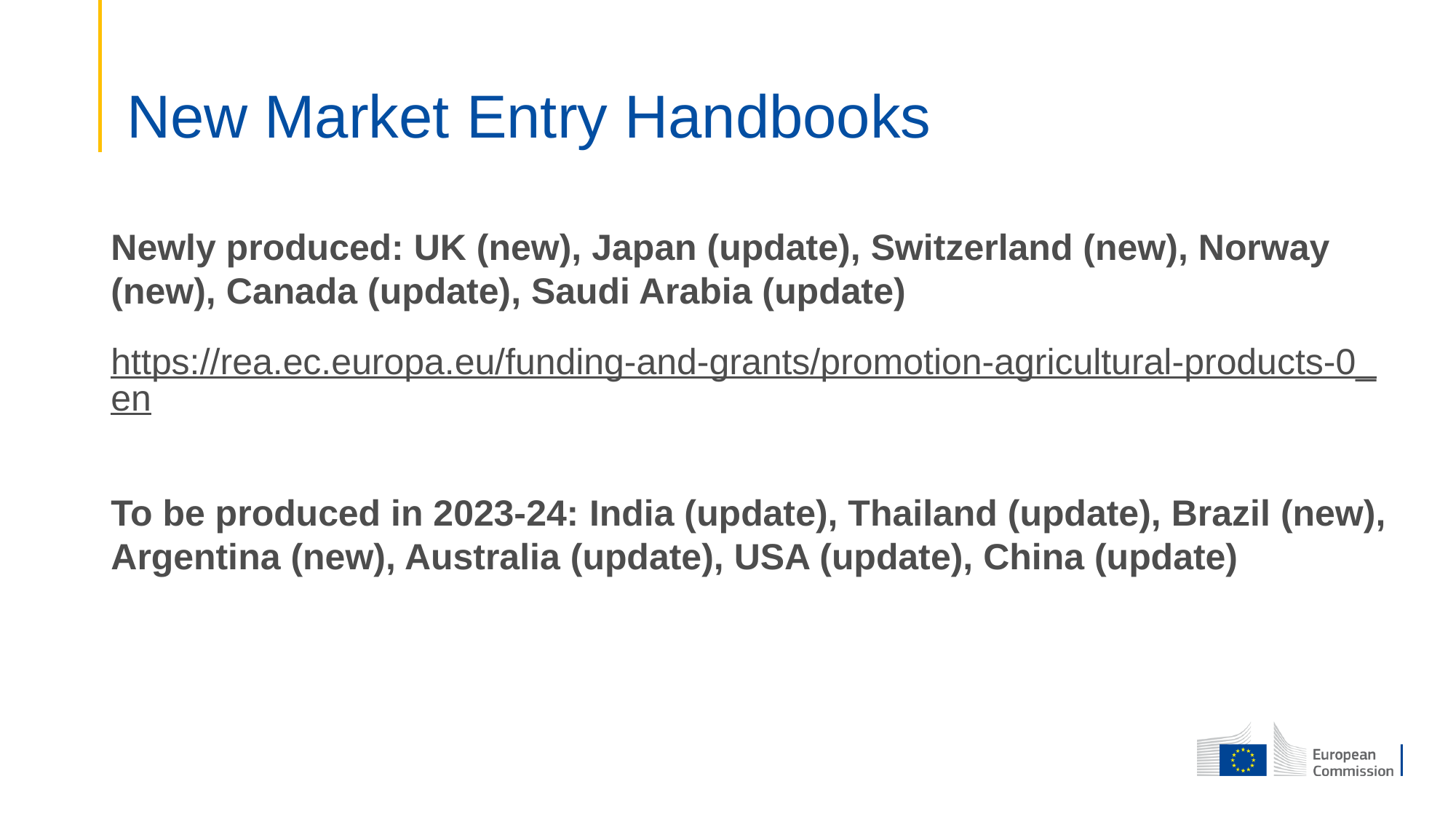

# New Market Entry Handbooks
Newly produced: UK (new), Japan (update), Switzerland (new), Norway (new), Canada (update), Saudi Arabia (update)
https://rea.ec.europa.eu/funding-and-grants/promotion-agricultural-products-0_en
To be produced in 2023-24: India (update), Thailand (update), Brazil (new), Argentina (new), Australia (update), USA (update), China (update)